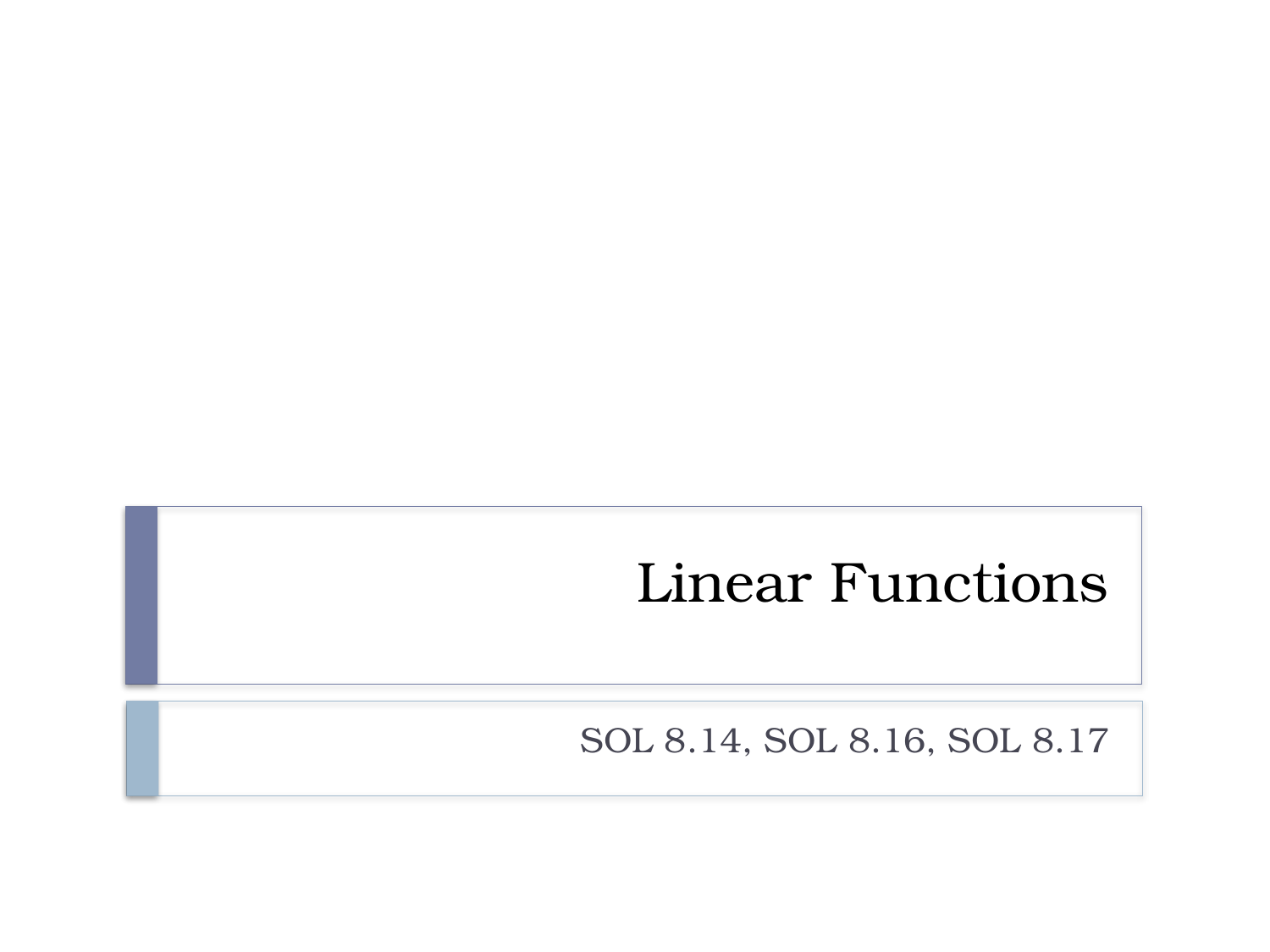

# Linear Functions
SOL 8.14, SOL 8.16, SOL 8.17